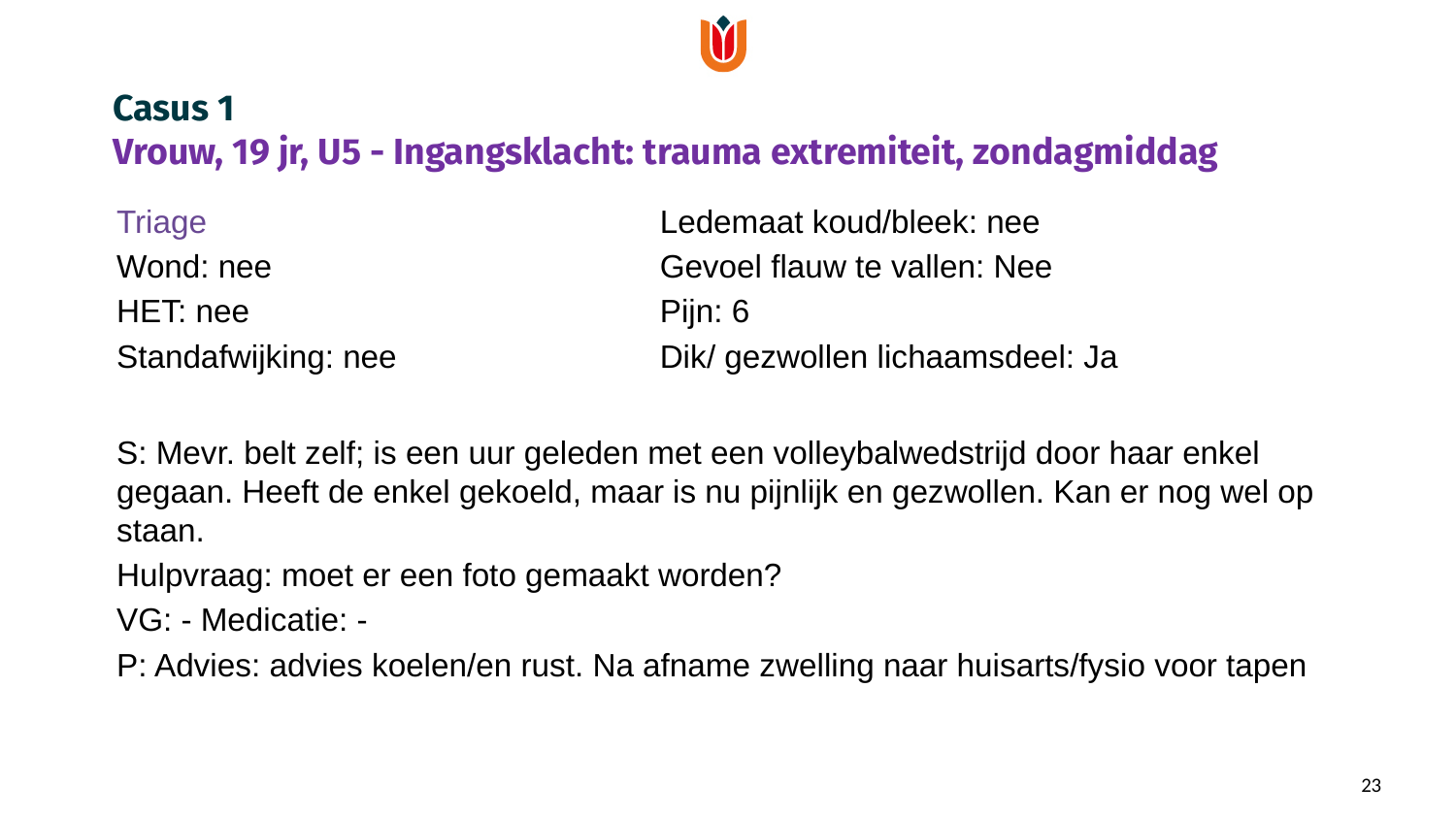

Casus 1
Vrouw, 19 jr, U5 - Ingangsklacht: trauma extremiteit, zondagmiddag
Triage
Wond: nee
HET: nee
Standafwijking: nee
Ledemaat koud/bleek: nee
Gevoel flauw te vallen: Nee
Pijn: 6
Dik/ gezwollen lichaamsdeel: Ja
S: Mevr. belt zelf; is een uur geleden met een volleybalwedstrijd door haar enkel gegaan. Heeft de enkel gekoeld, maar is nu pijnlijk en gezwollen. Kan er nog wel op staan.
Hulpvraag: moet er een foto gemaakt worden?
VG: - Medicatie: -
P: Advies: advies koelen/en rust. Na afname zwelling naar huisarts/fysio voor tapen
23